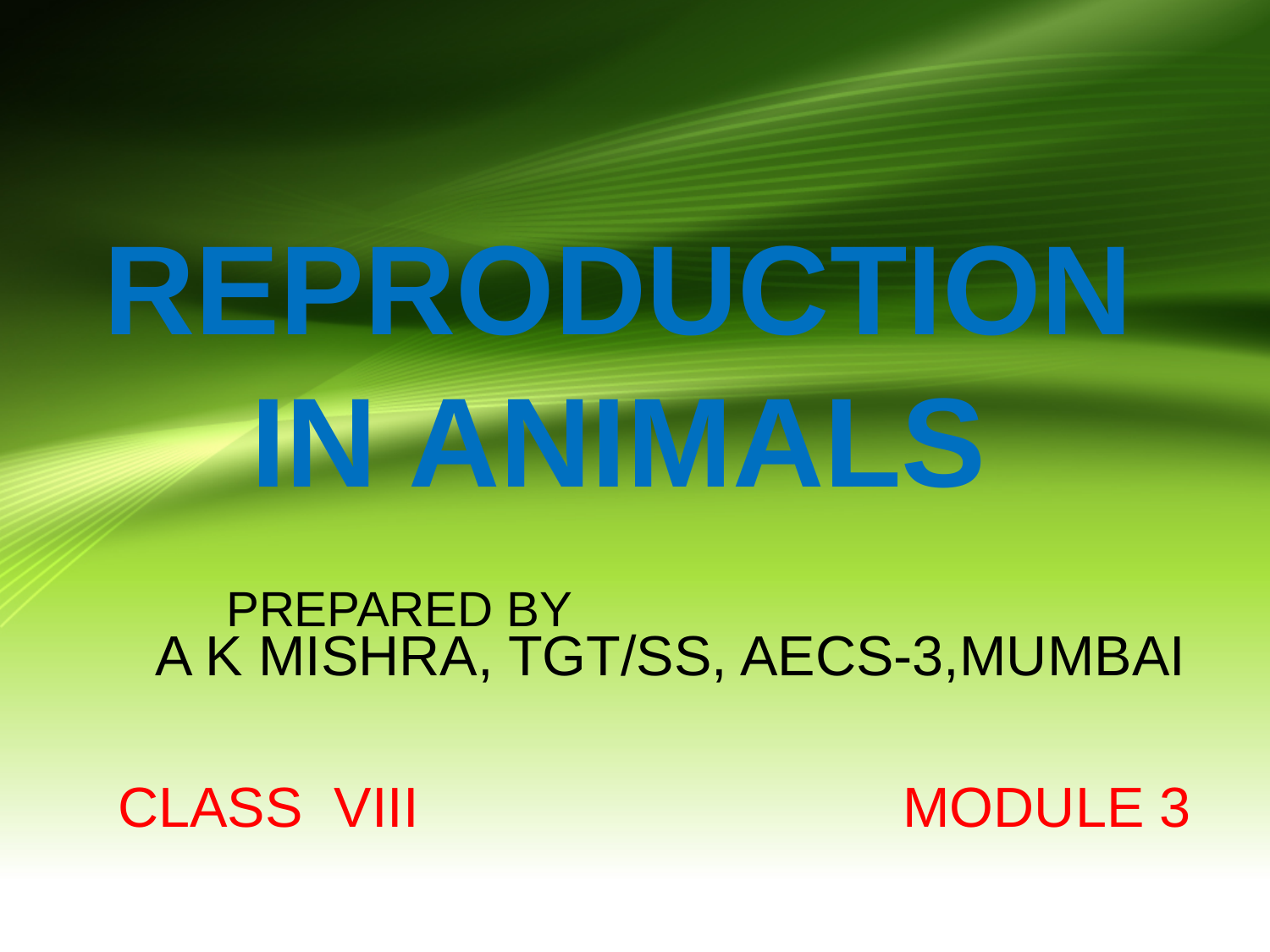

REPRODUCTION IN ANIMALS
PREPARED BY

A K MISHRA, TGT/SS, AECS-3,MUMBAI

CLASS  VIII                               MODULE 3